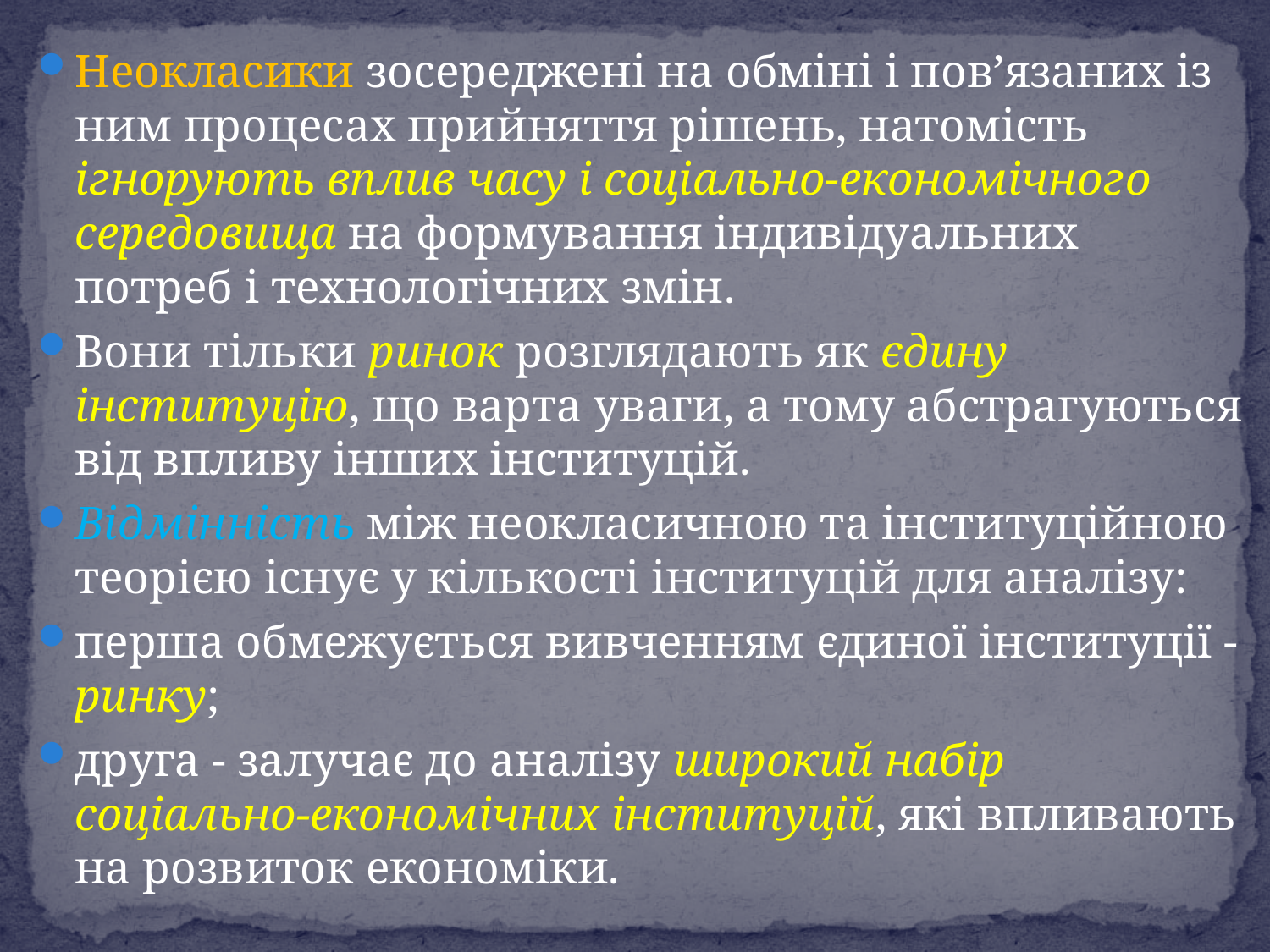

Неокласики зосереджені на обміні і пов’язаних із ним процесах прийняття рішень, натомість ігнорують вплив часу і соціально-економічного середовища на формування індивідуальних потреб і технологічних змін.
Вони тільки ринок розглядають як єдину інституцію, що варта уваги, а тому абстрагуються від впливу інших інституцій.
Відмінність між неокласичною та інституційною теорією існує у кількості інституцій для аналізу:
перша обмежується вивченням єдиної інституції - ринку;
друга - залучає до аналізу широкий набір соціально-економічних інституцій, які впливають на розвиток економіки.